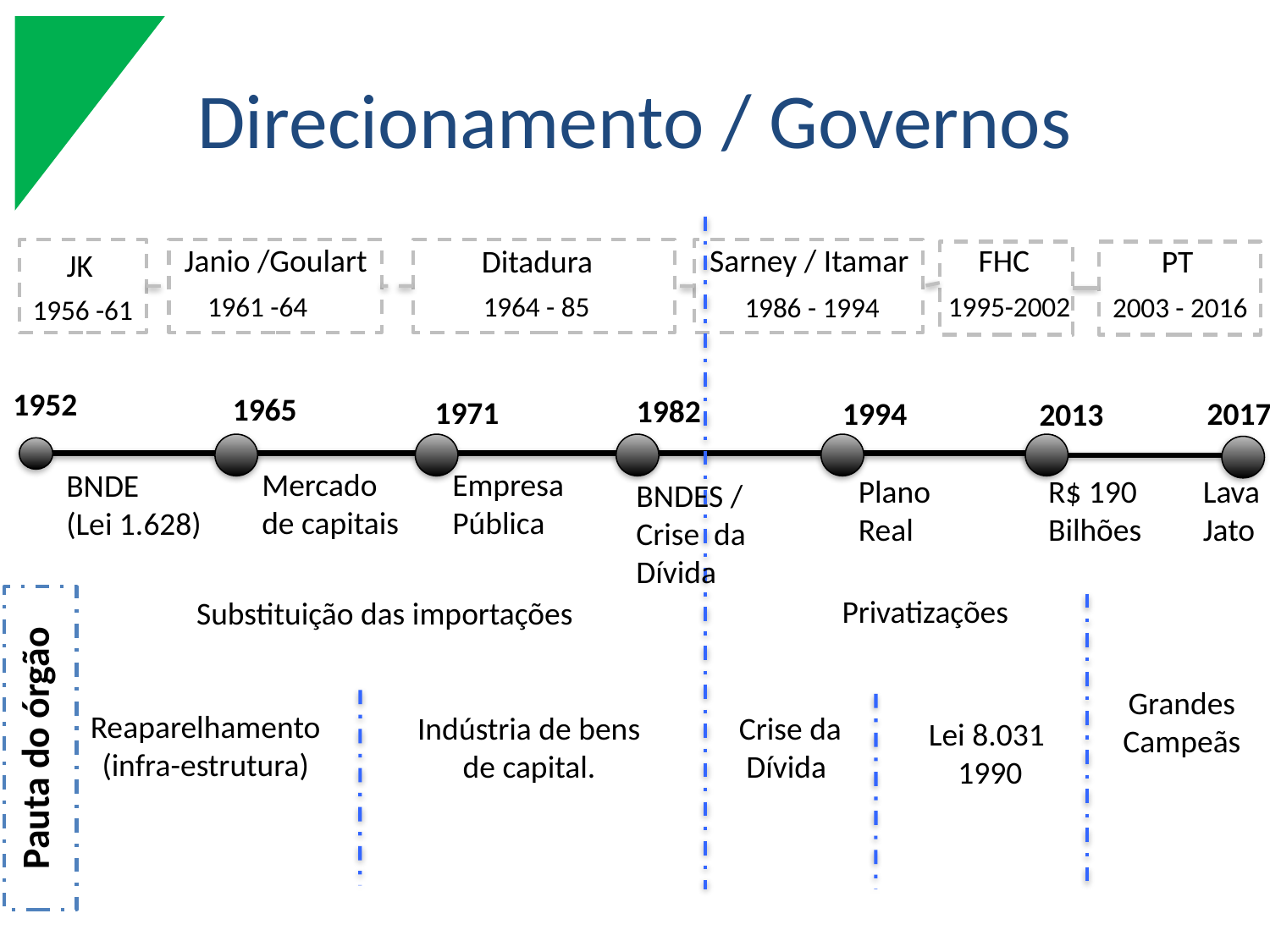

# Direcionamento / Governos
FHC
Janio /Goulart
Sarney / Itamar
Ditadura
PT

 JK

1961 -64
1964 - 85
1995-2002
1986 - 1994
2003 - 2016
1956 -61
1952
1965
1982
1971
2017
1994
2013

Mercado
de capitais

Empresa
Pública

BNDE
(Lei 1.628)
Plano
Real

R$ 190
Bilhões

Lava
Jato

BNDES /
Crise  da
Dívida

Privatizações
Substituição das importações
Pauta do órgão
Grandes
Campeãs
Reaparelhamento
(infra-estrutura)
Indústria de bens
de capital.
Crise da
 Dívida
Lei 8.031
1990